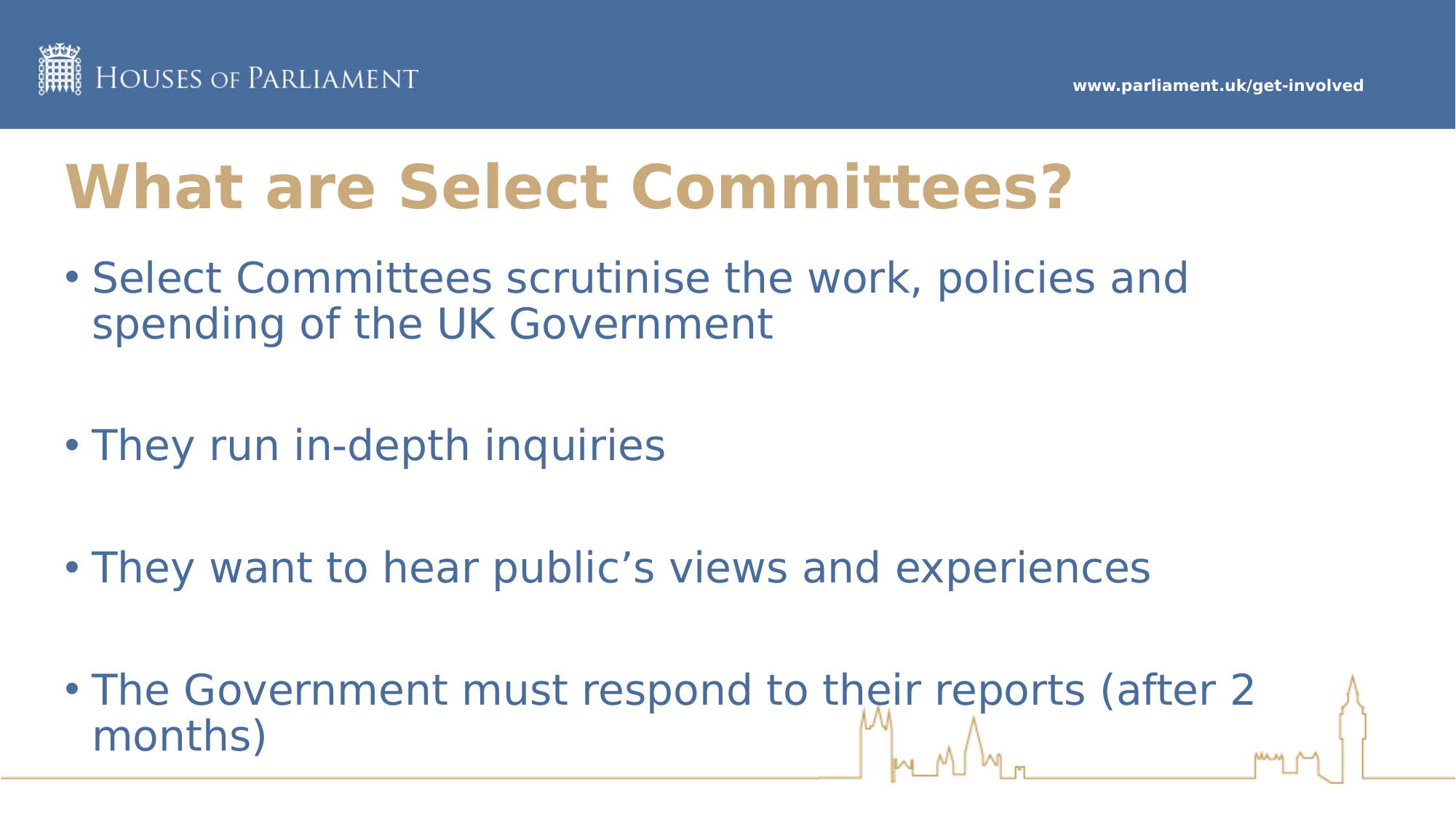

# What are Select Committees?
Select Committees scrutinise the work, policies and spending of the UK Government

They run in-depth inquiries

They want to hear public’s views and experiences

The Government must respond to their reports (after 2 months)